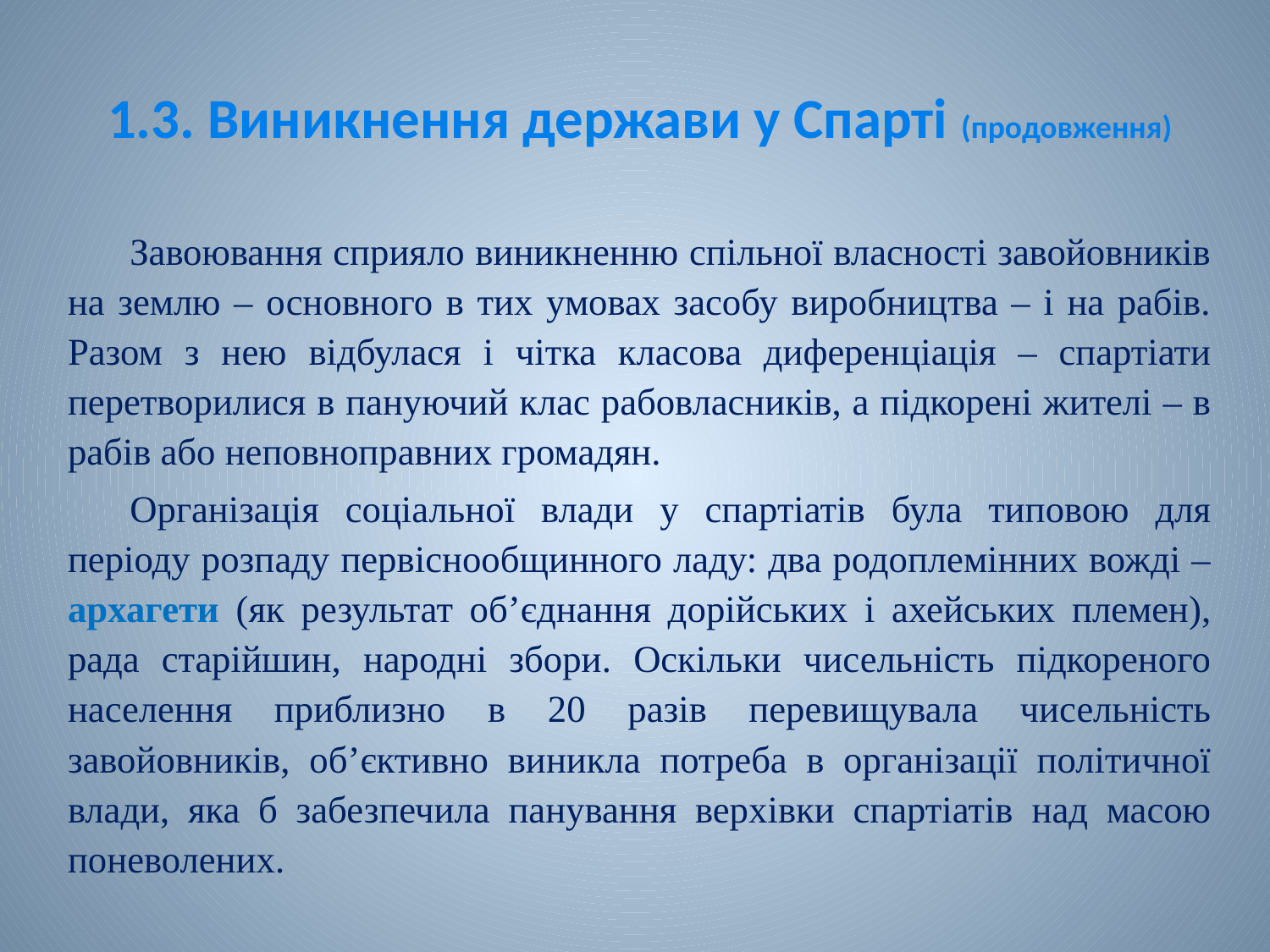

# 1.3. Виникнення держави у Спарті (продовження)
Завоювання сприяло виникненню спільної власності завойовників на землю ‒ основного в тих умовах засобу виробництва ‒ і на рабів. Разом з нею відбулася і чітка класова диференціація ‒ спартіати перетворилися в пануючий клас рабовласників, а підкорені жителі ‒ в рабів або неповноправних громадян.
Організація соціальної влади у спартіатів була типовою для періоду розпаду первіснообщинного ладу: два родоплемінних вожді ‒ архагети (як результат об’єднання дорійських і ахейських племен), рада старійшин, народні збори. Оскільки чисельність підкореного населення приблизно в 20 разів перевищувала чисельність завойовників, об’єктивно виникла потреба в організації політичної влади, яка б забезпечила панування верхівки спартіатів над масою поневолених.